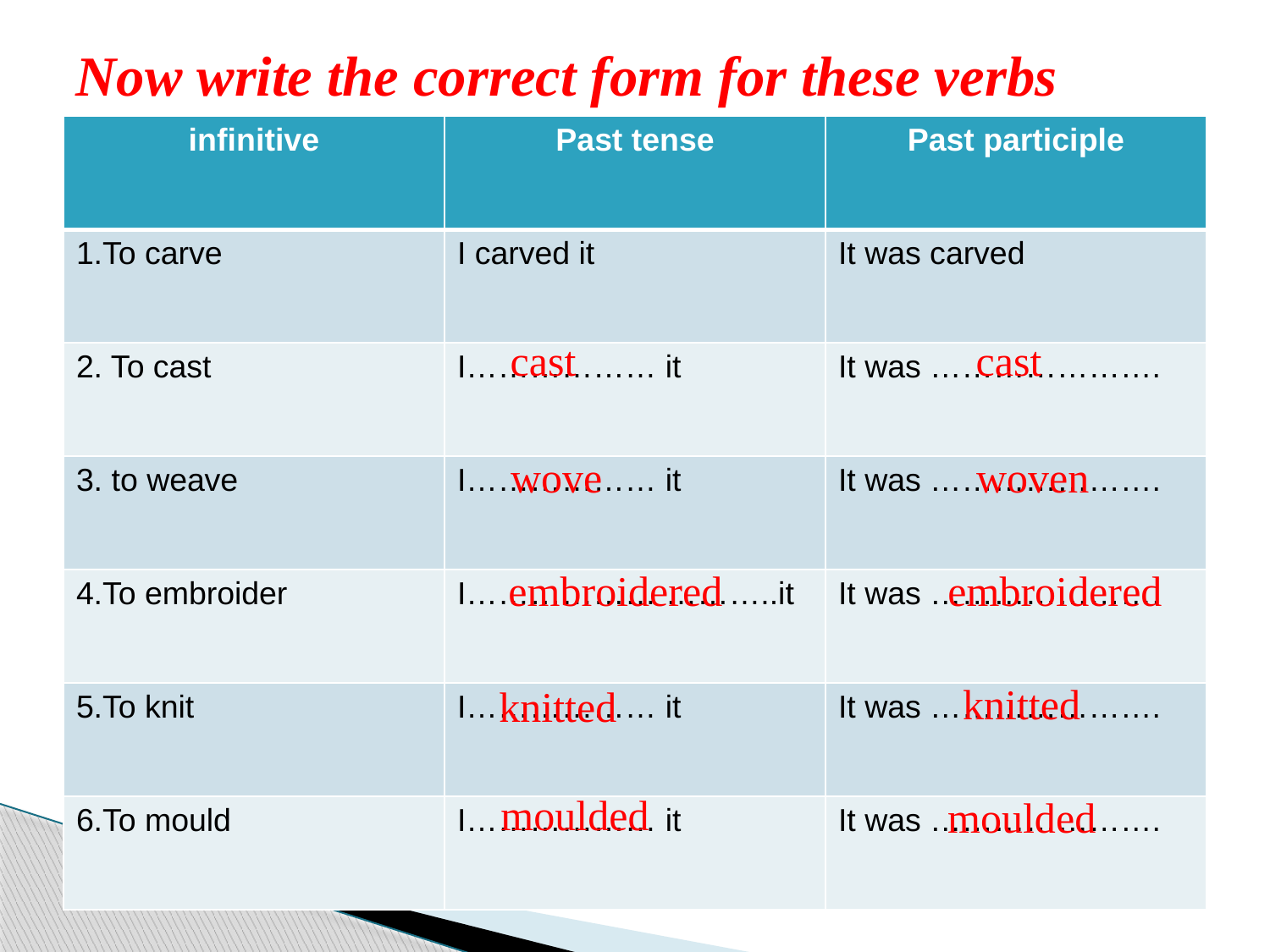

# Now write the correct form for these verbs
| infinitive | Past tense | Past participle |
| --- | --- | --- |
| 1.To carve | I carved it | It was carved |
| 2. To cast | I……………… it | It was …………………. |
| 3. to weave | I……………… it | It was …………………. |
| 4.To embroider | I……………… ………..it | It was …………………. |
| 5.To knit | I……………… it | It was …………………. |
| 6.To mould | I……………… it | It was …………………. |
cast
cast
woven
wove
embroidered
embroidered
knitted
knitted
moulded
moulded